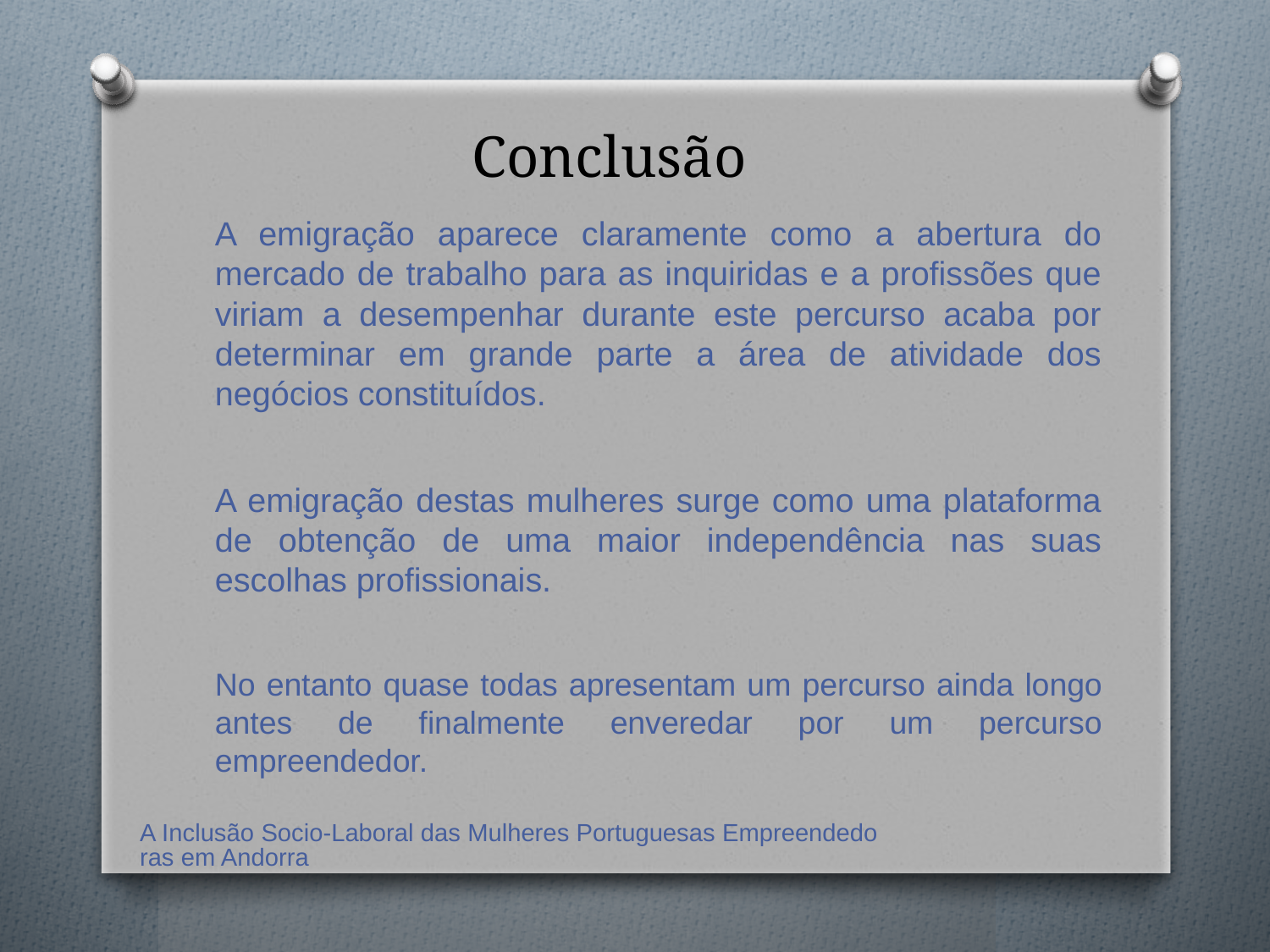

# Conclusão
A emigração aparece claramente como a abertura do mercado de trabalho para as inquiridas e a profissões que viriam a desempenhar durante este percurso acaba por determinar em grande parte a área de atividade dos negócios constituídos.

A emigração destas mulheres surge como uma plataforma de obtenção de uma maior independência nas suas escolhas profissionais.

No entanto quase todas apresentam um percurso ainda longo antes de finalmente enveredar por um percurso empreendedor.

A Inclusão Socio-Laboral das Mulheres Portuguesas Empreendedoras em Andorra